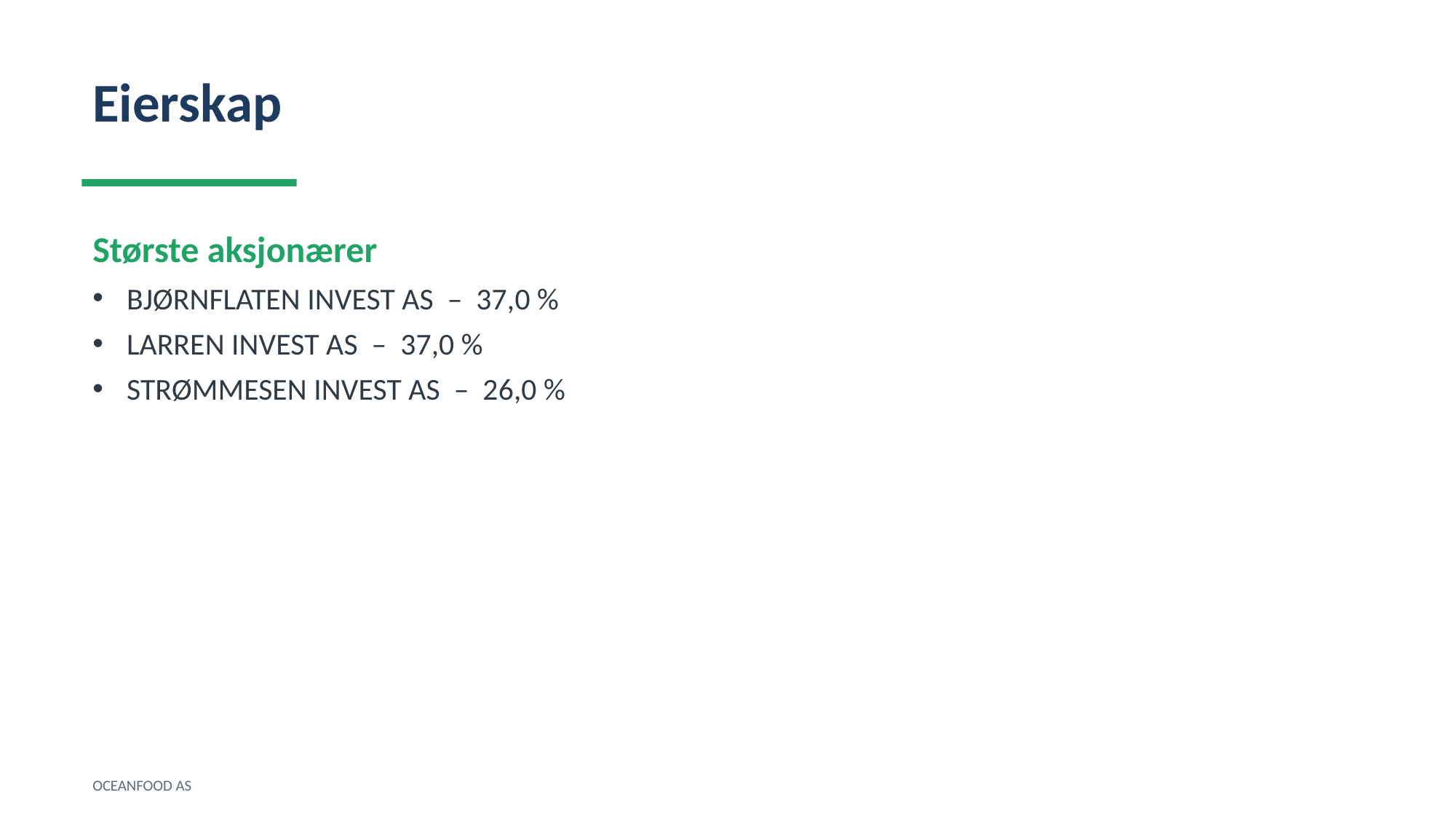

Eierskap

Største aksjonærer
BJØRNFLATEN INVEST AS  –  37,0 %
LARREN INVEST AS  –  37,0 %
STRØMMESEN INVEST AS  –  26,0 %
OCEANFOOD AS